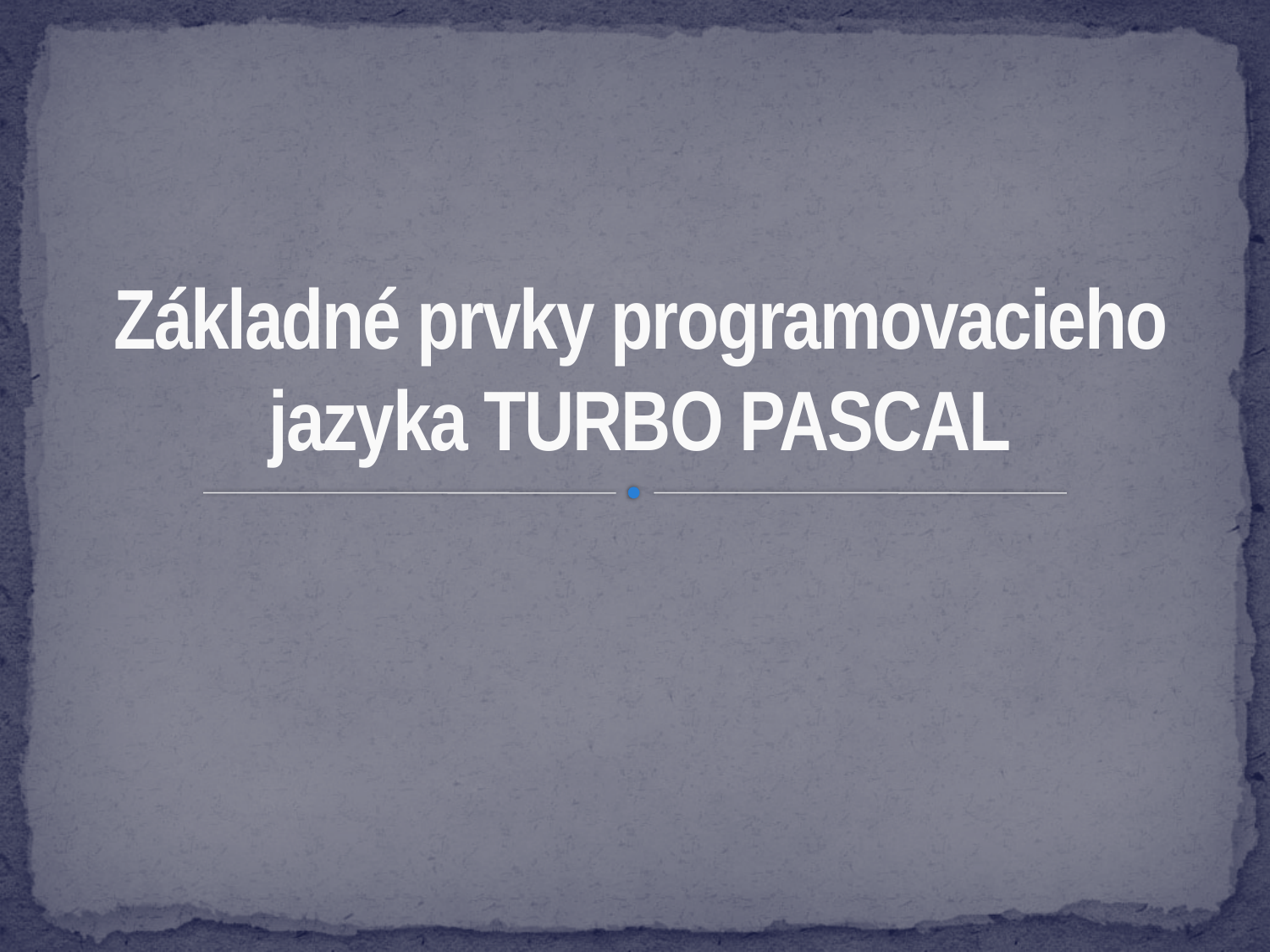

# Základné prvky programovacieho jazyka TURBO PASCAL